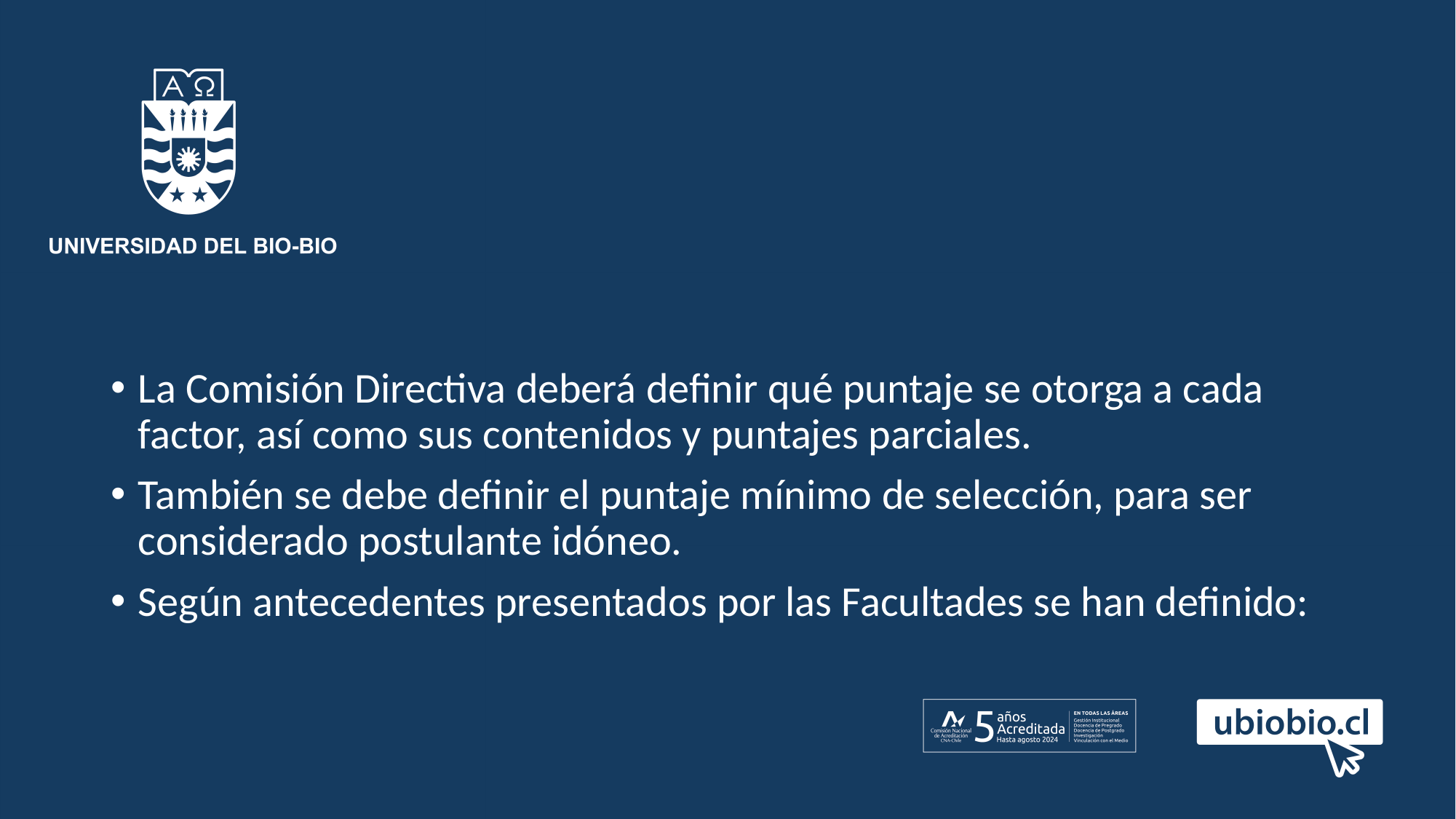

#

La Comisión Directiva deberá definir qué puntaje se otorga a cada factor, así como sus contenidos y puntajes parciales.
También se debe definir el puntaje mínimo de selección, para ser considerado postulante idóneo.
Según antecedentes presentados por las Facultades se han definido: